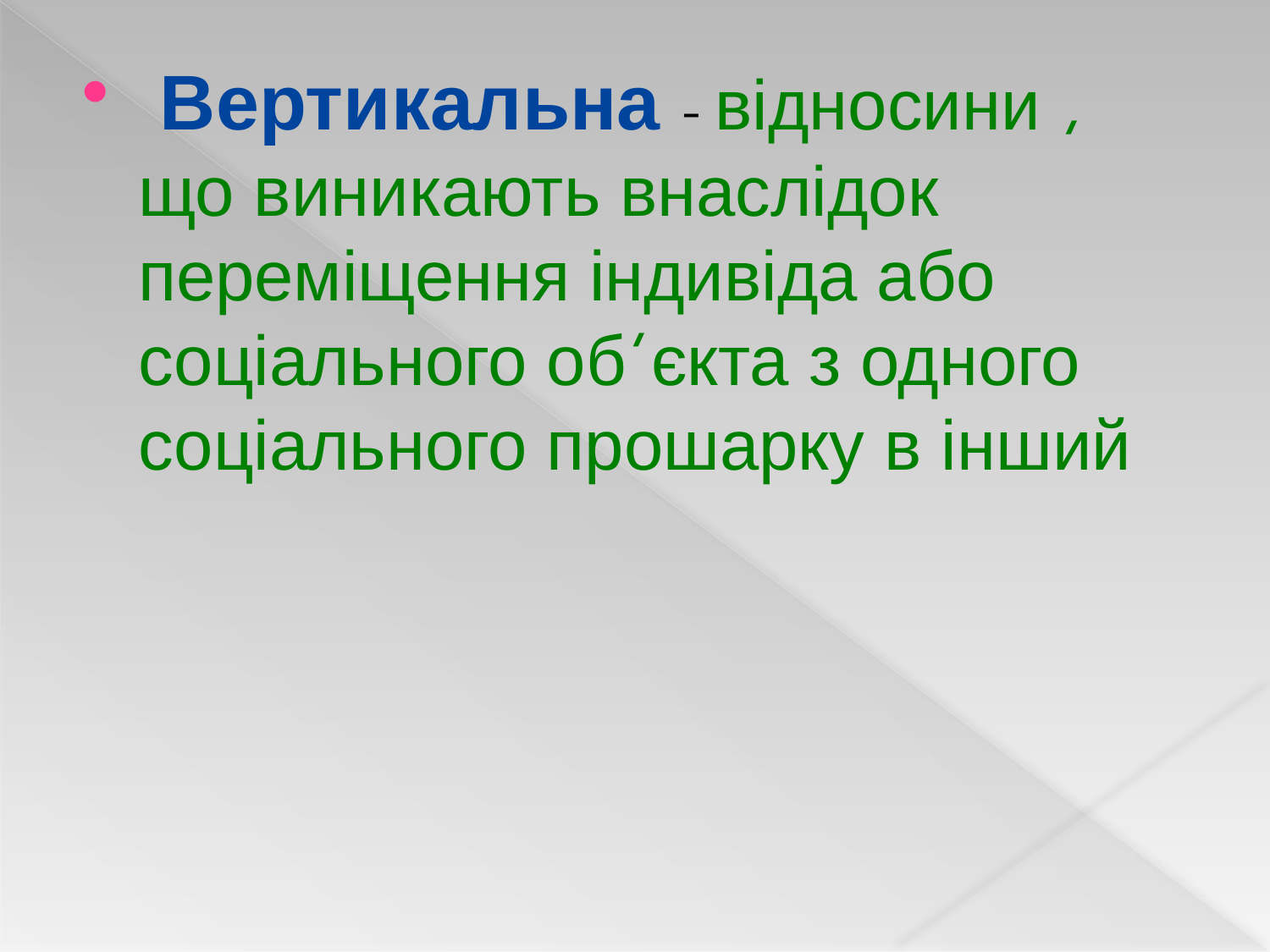

Вертикальна - відносини , що виникають внаслідок переміщення індивіда або соціального об’єкта з одного соціального прошарку в інший